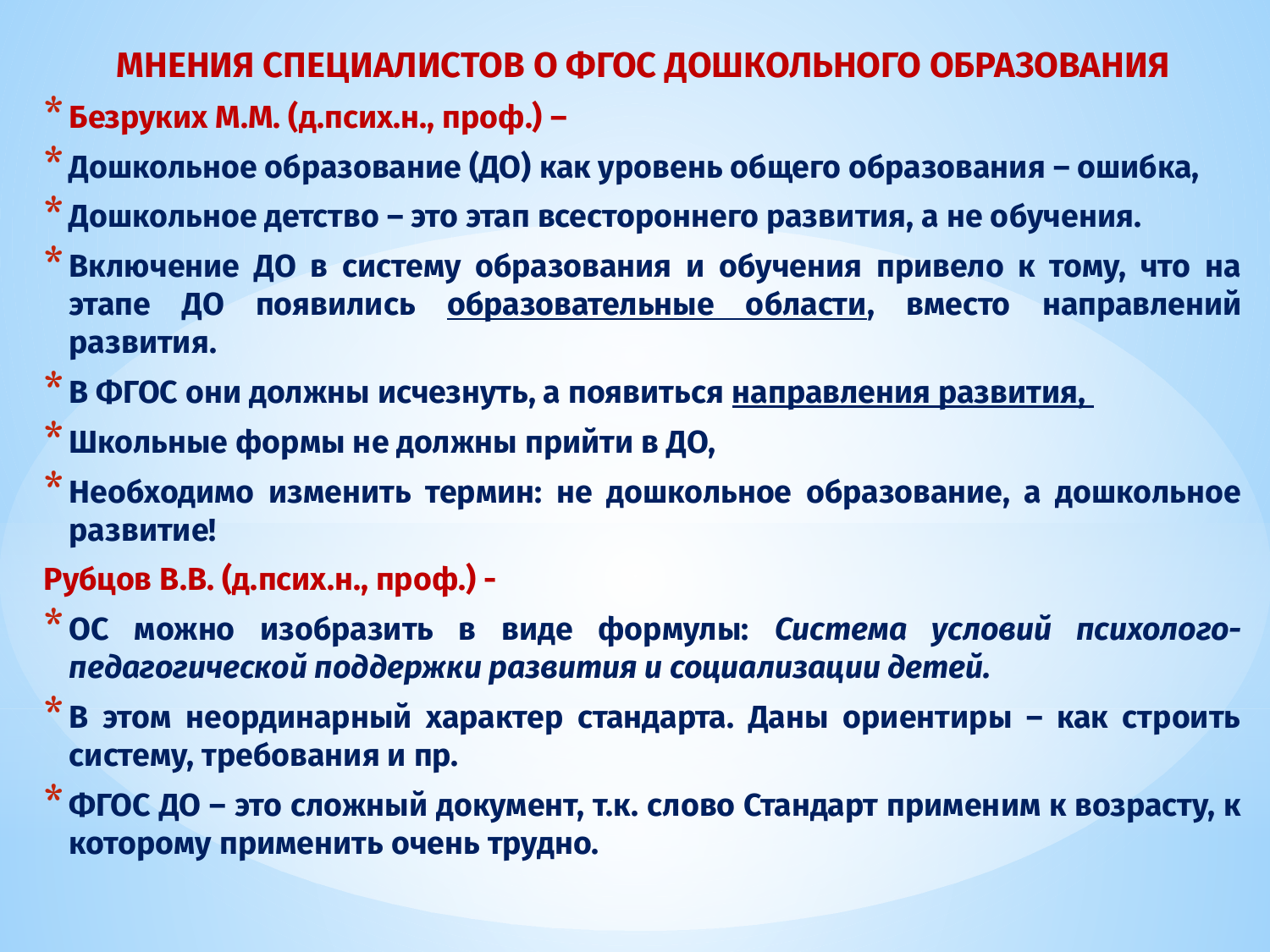

МНЕНИЯ СПЕЦИАЛИСТОВ О ФГОС ДОШКОЛЬНОГО ОБРАЗОВАНИЯ
Безруких М.М. (д.псих.н., проф.) –
Дошкольное образование (ДО) как уровень общего образования – ошибка,
Дошкольное детство – это этап всестороннего развития, а не обучения.
Включение ДО в систему образования и обучения привело к тому, что на этапе ДО появились образовательные области, вместо направлений развития.
В ФГОС они должны исчезнуть, а появиться направления развития,
Школьные формы не должны прийти в ДО,
Необходимо изменить термин: не дошкольное образование, а дошкольное развитие!
Рубцов В.В. (д.псих.н., проф.) -
ОС можно изобразить в виде формулы: Система условий психолого-педагогической поддержки развития и социализации детей.
В этом неординарный характер стандарта. Даны ориентиры – как строить систему, требования и пр.
ФГОС ДО – это сложный документ, т.к. слово Стандарт применим к возрасту, к которому применить очень трудно.

#